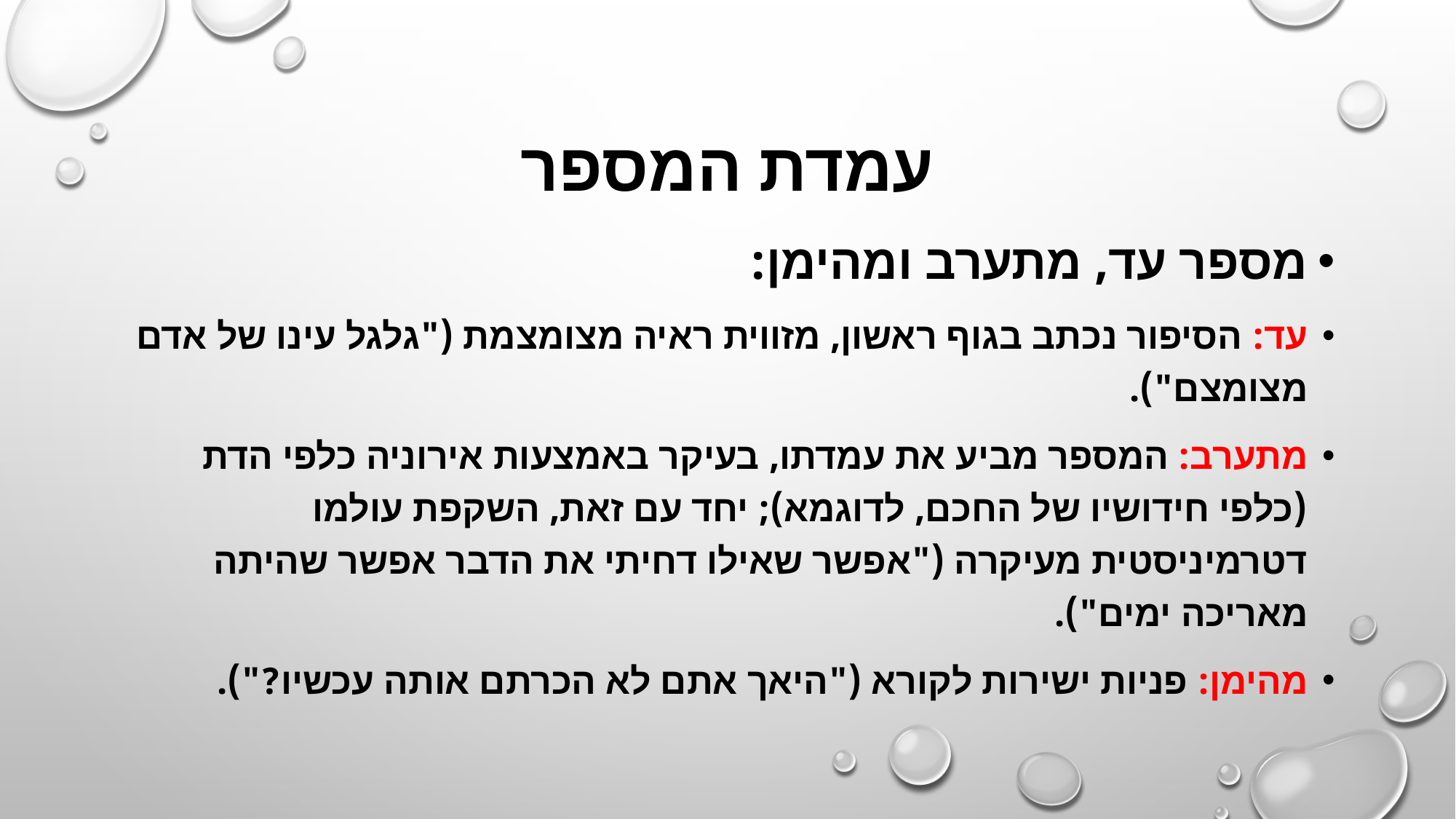

# עמדת המספר
מספר עד, מתערב ומהימן:
עד: הסיפור נכתב בגוף ראשון, מזווית ראיה מצומצמת ("גלגל עינו של אדם מצומצם").
מתערב: המספר מביע את עמדתו, בעיקר באמצעות אירוניה כלפי הדת (כלפי חידושיו של החכם, לדוגמא); יחד עם זאת, השקפת עולמו דטרמיניסטית מעיקרה ("אפשר שאילו דחיתי את הדבר אפשר שהיתה מאריכה ימים").
מהימן: פניות ישירות לקורא ("היאך אתם לא הכרתם אותה עכשיו?").